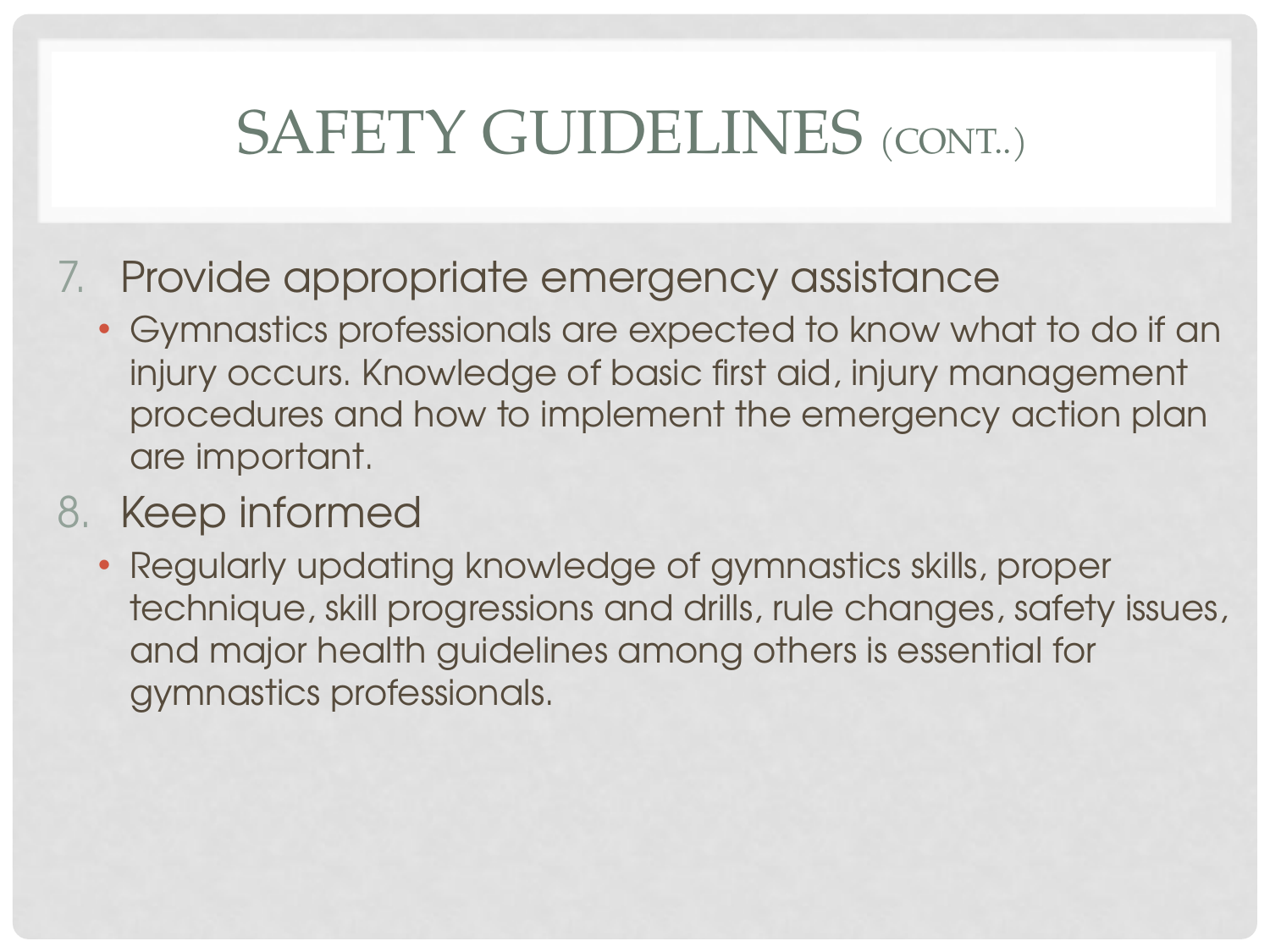

# Safety Guidelines (Cont..)
Provide appropriate emergency assistance
Gymnastics professionals are expected to know what to do if an injury occurs. Knowledge of basic first aid, injury management procedures and how to implement the emergency action plan are important.
Keep informed
Regularly updating knowledge of gymnastics skills, proper technique, skill progressions and drills, rule changes, safety issues, and major health guidelines among others is essential for gymnastics professionals.